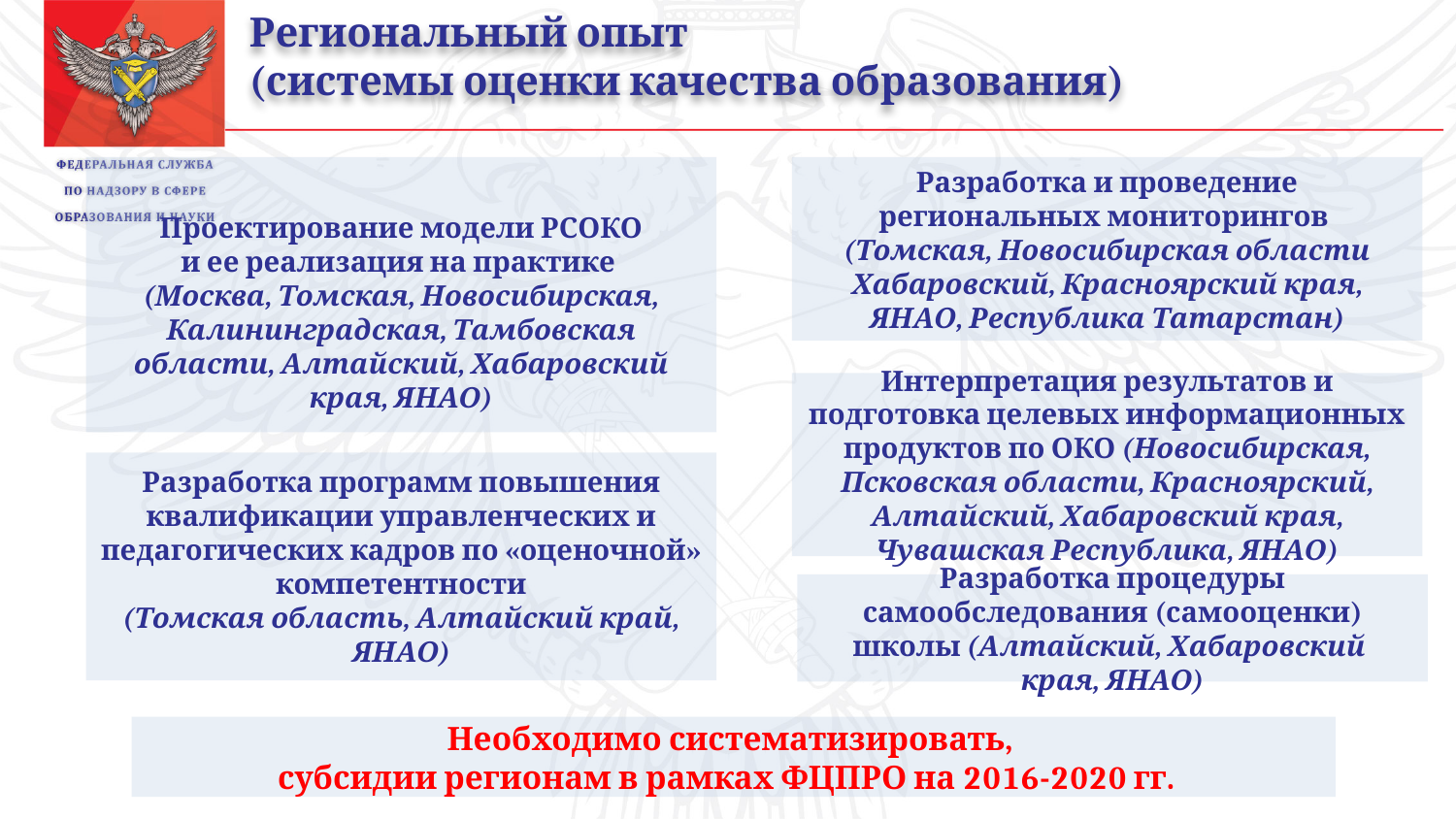

Региональный опыт
(системы оценки качества образования)

Проектирование модели РСОКО
и ее реализация на практике
(Москва, Томская, Новосибирская, Калининградская, Тамбовская области, Алтайский, Хабаровский края, ЯНАО)

Разработка и проведение региональных мониторингов
(Томская, Новосибирская области Хабаровский, Красноярский края, ЯНАО, Республика Татарстан)

Интерпретация результатов и подготовка целевых информационных продуктов по ОКО (Новосибирская, Псковская области, Красноярский, Алтайский, Хабаровский края, Чувашская Республика, ЯНАО)

Разработка программ повышения квалификации управленческих и педагогических кадров по «оценочной» компетентности
(Томская область, Алтайский край, ЯНАО)

Разработка процедуры самообследования (самооценки) школы (Алтайский, Хабаровский  края, ЯНАО)

Необходимо систематизировать,
субсидии регионам в рамках ФЦПРО на 2016-2020 гг.